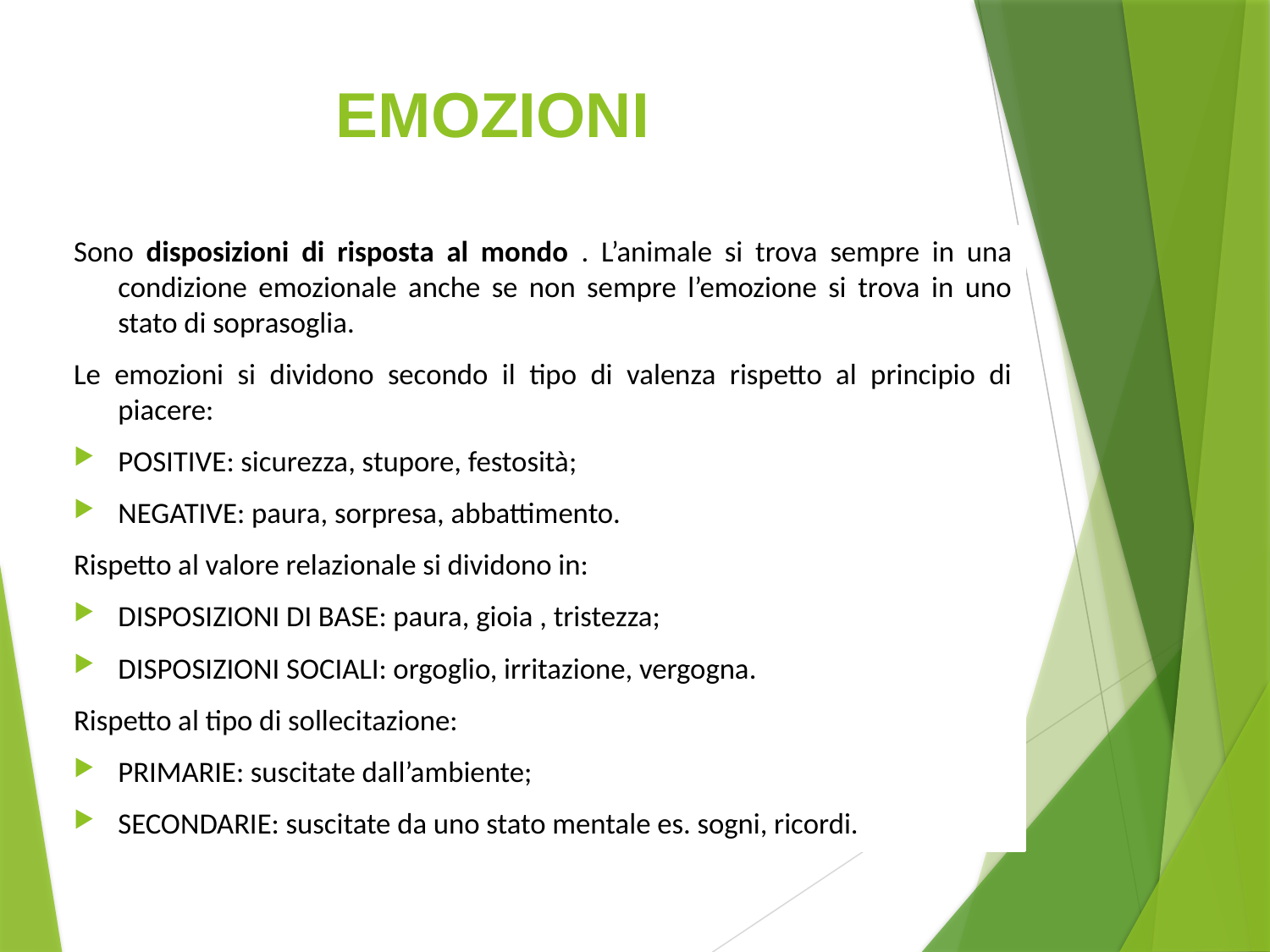

# EMOZIONI
Sono disposizioni di risposta al mondo . L’animale si trova sempre in una condizione emozionale anche se non sempre l’emozione si trova in uno stato di soprasoglia.
Le emozioni si dividono secondo il tipo di valenza rispetto al principio di piacere:
POSITIVE: sicurezza, stupore, festosità;
NEGATIVE: paura, sorpresa, abbattimento.
Rispetto al valore relazionale si dividono in:
DISPOSIZIONI DI BASE: paura, gioia , tristezza;
DISPOSIZIONI SOCIALI: orgoglio, irritazione, vergogna.
Rispetto al tipo di sollecitazione:
PRIMARIE: suscitate dall’ambiente;
SECONDARIE: suscitate da uno stato mentale es. sogni, ricordi.